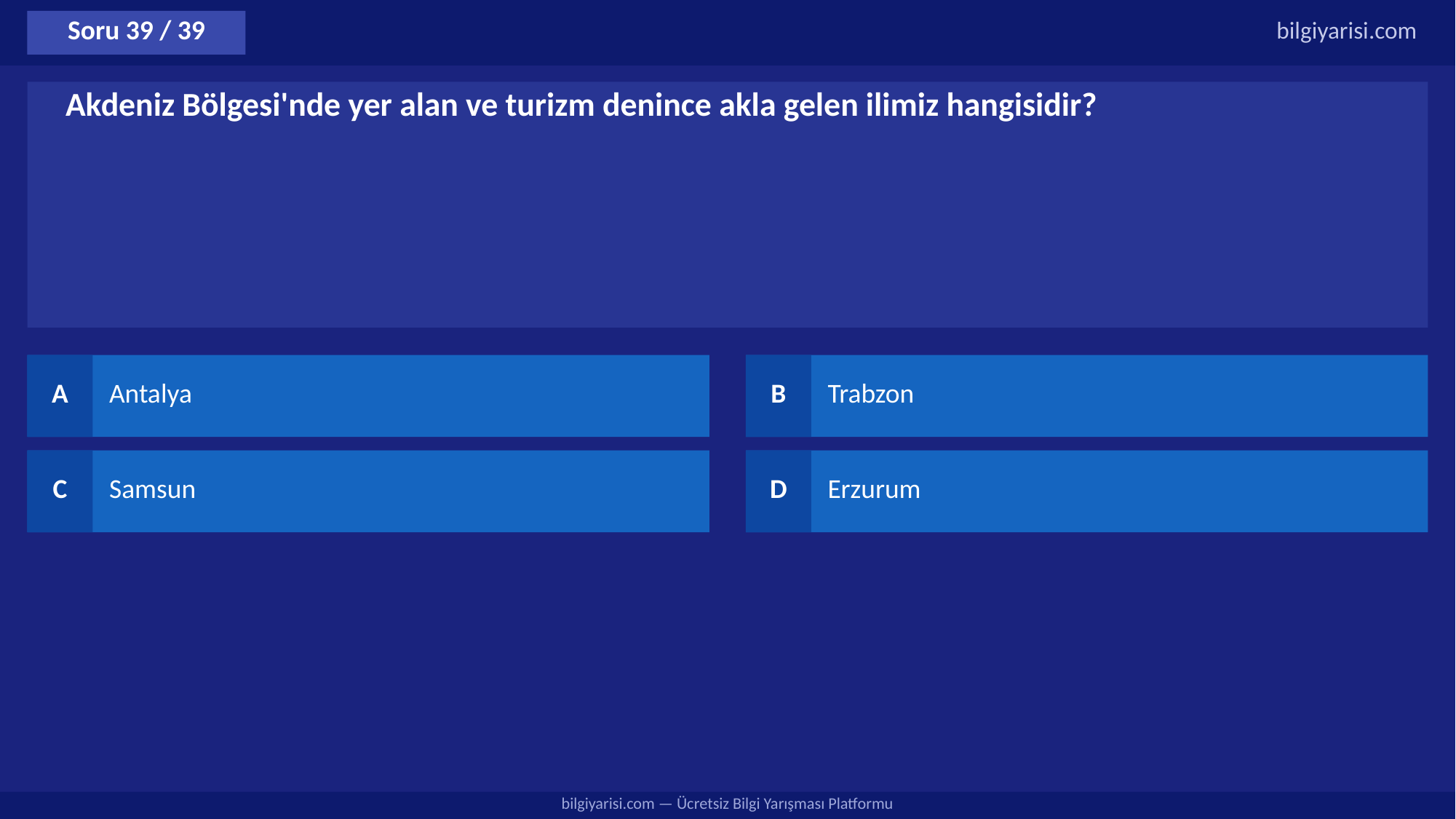

Soru 39 / 39
bilgiyarisi.com

Akdeniz Bölgesi'nde yer alan ve turizm denince akla gelen ilimiz hangisidir?

A
Antalya

B
Trabzon

C
Samsun

D
Erzurum
bilgiyarisi.com — Ücretsiz Bilgi Yarışması Platformu